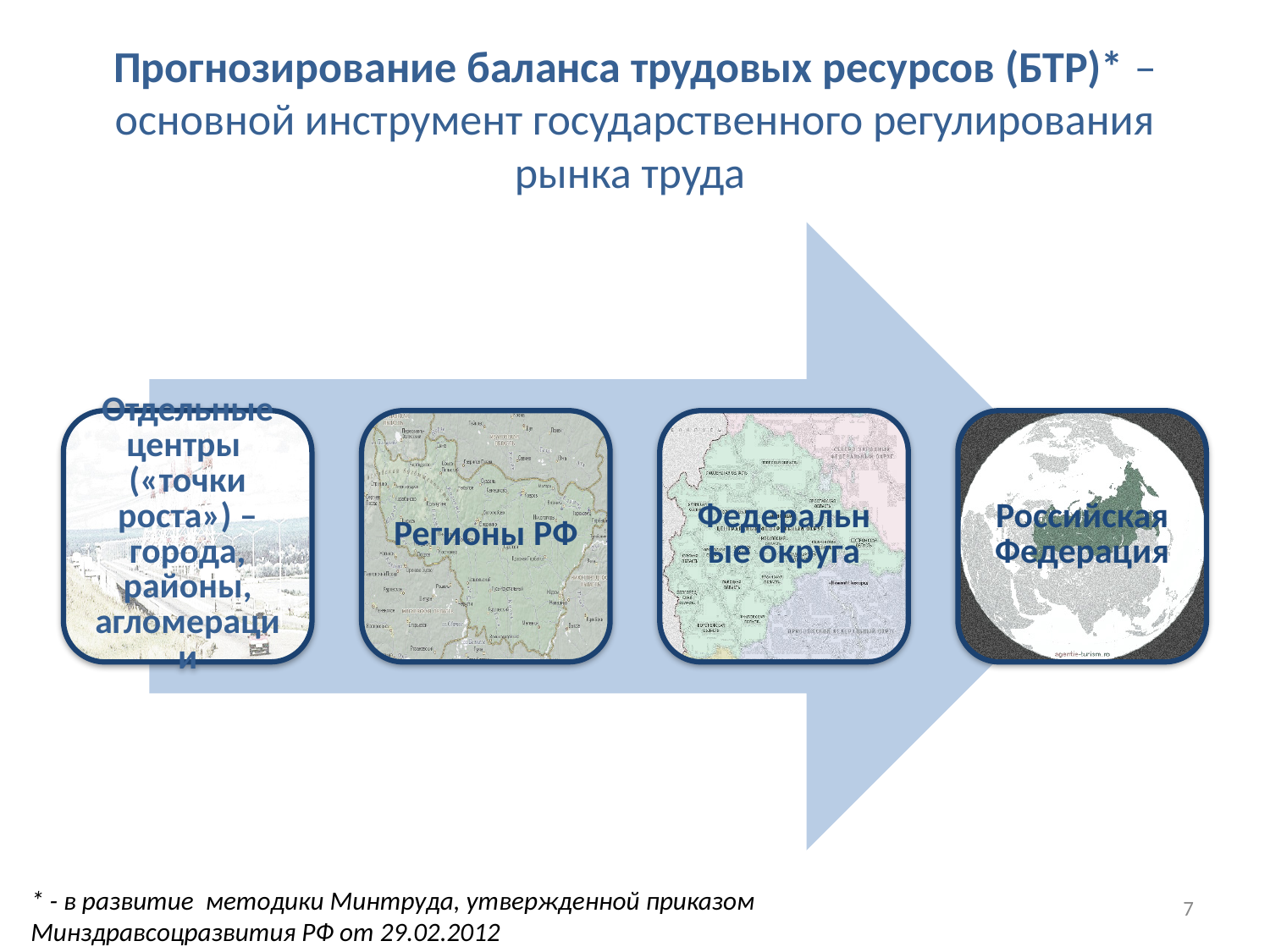

# Прогнозирование баланса трудовых ресурсов (БТР)* – основной инструмент государственного регулирования рынка труда
Отдельные центры
(«точки роста») – города, районы, агломерации
Регионы РФ
Российская Федерация
Федеральные округа
* - в развитие  методики Минтруда, утвержденной приказом Минздравсоцразвития РФ от 29.02.2012
7